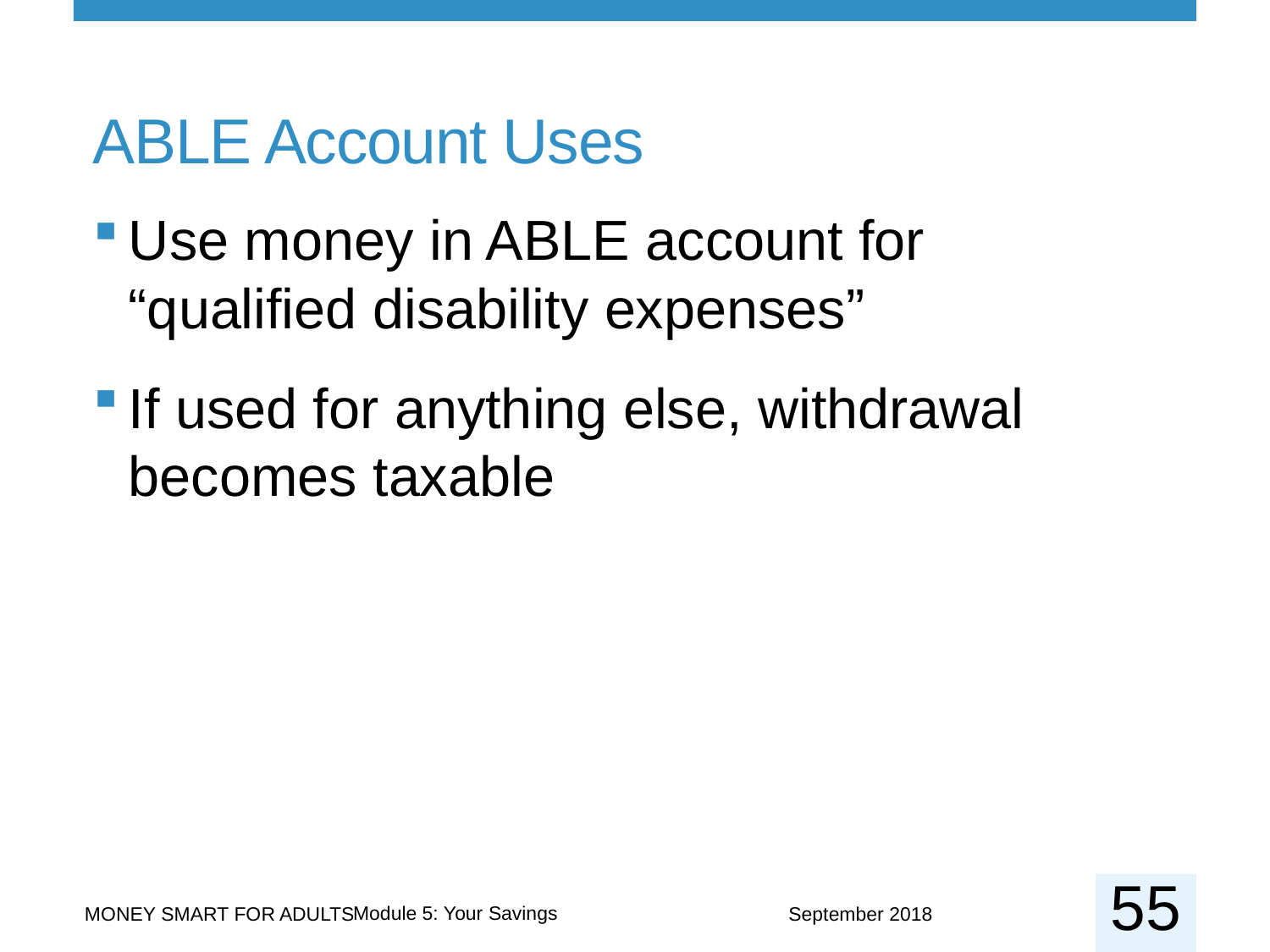

# ABLE Account Uses
Use money in ABLE account for “qualified disability expenses”
If used for anything else, withdrawal becomes taxable
55